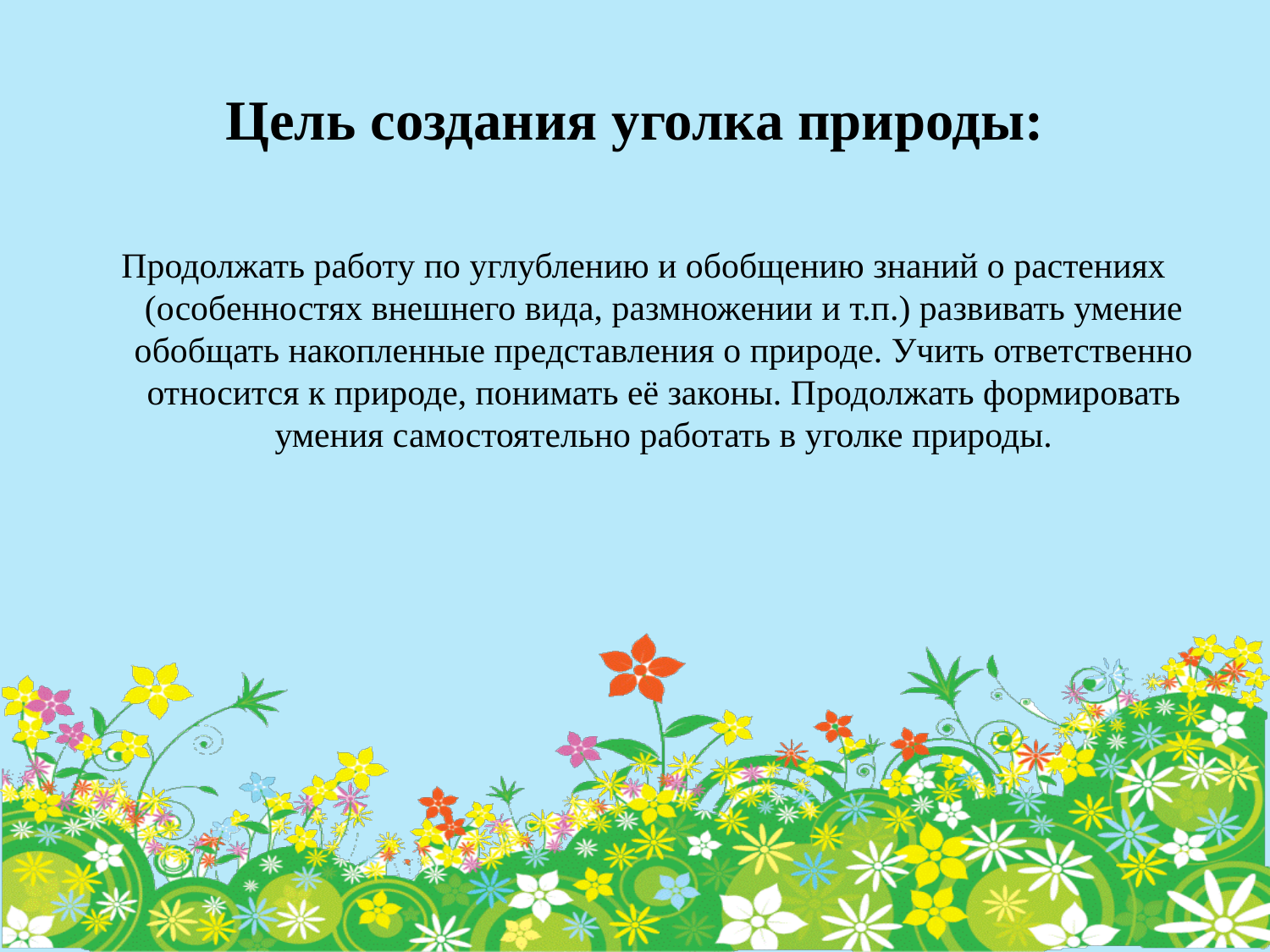

# Цель создания уголка природы:
 Продолжать работу по углублению и обобщению знаний о растениях (особенностях внешнего вида, размножении и т.п.) развивать умение обобщать накопленные представления о природе. Учить ответственно относится к природе, понимать её законы. Продолжать формировать умения самостоятельно работать в уголке природы.